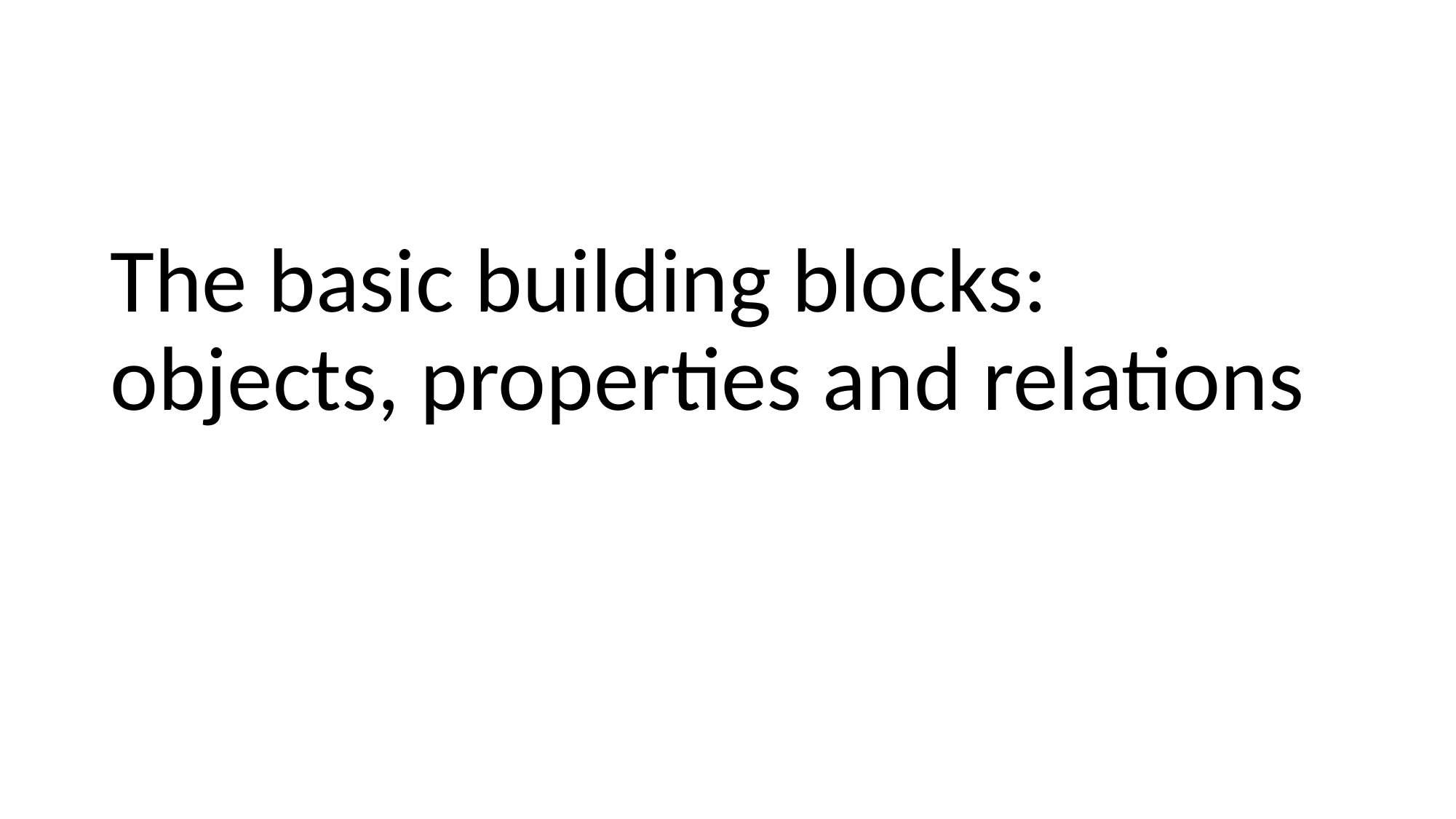

# The basic building blocks: objects, properties and relations